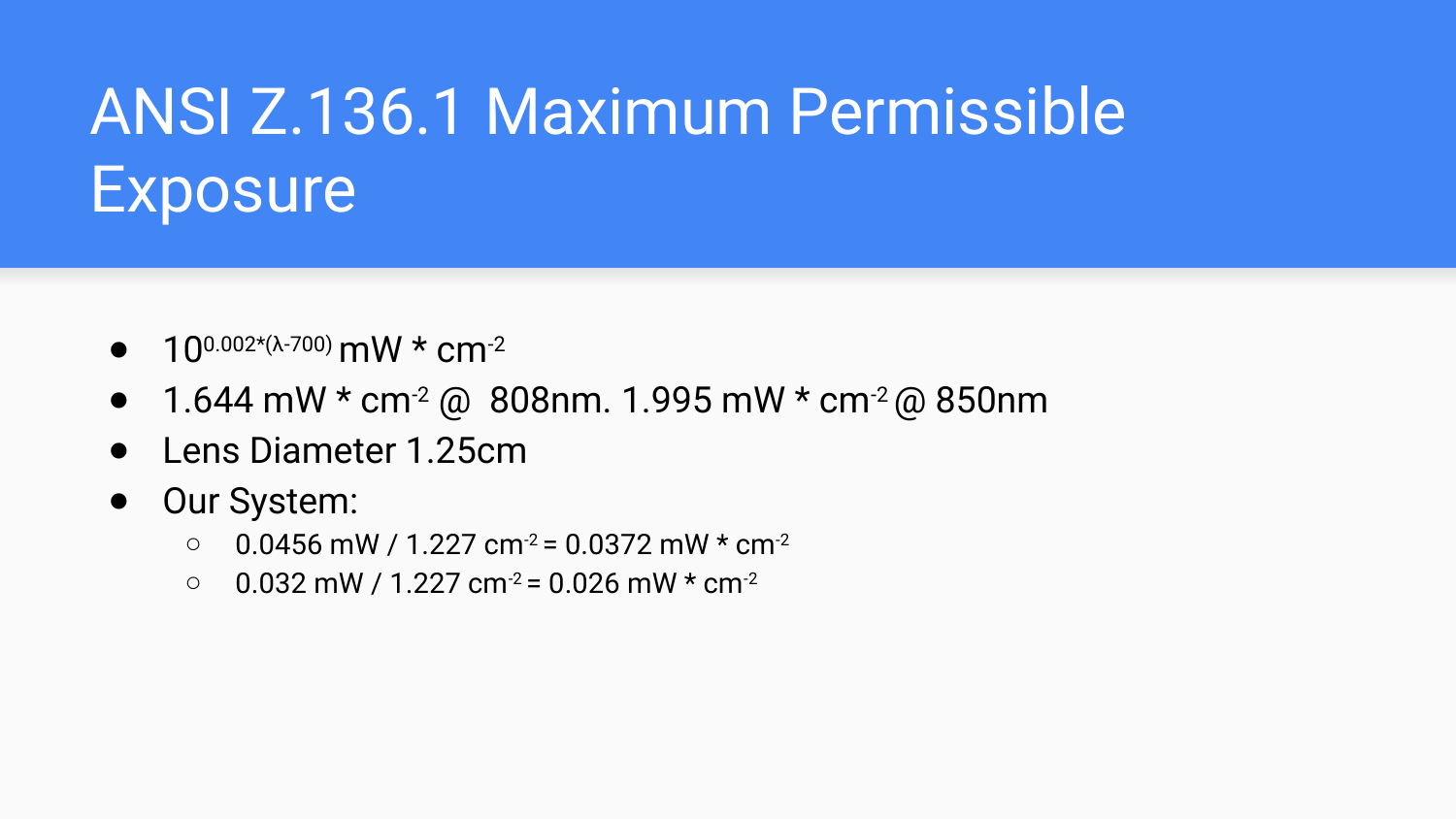

# ANSI Z.136.1 Maximum Permissible Exposure
100.002*(λ-700) mW * cm-2
1.644 mW * cm-2 @  808nm. 1.995 mW * cm-2 @ 850nm
Lens Diameter 1.25cm
Our System:
0.0456 mW / 1.227 cm-2 = 0.0372 mW * cm-2
0.032 mW / 1.227 cm-2 = 0.026 mW * cm-2